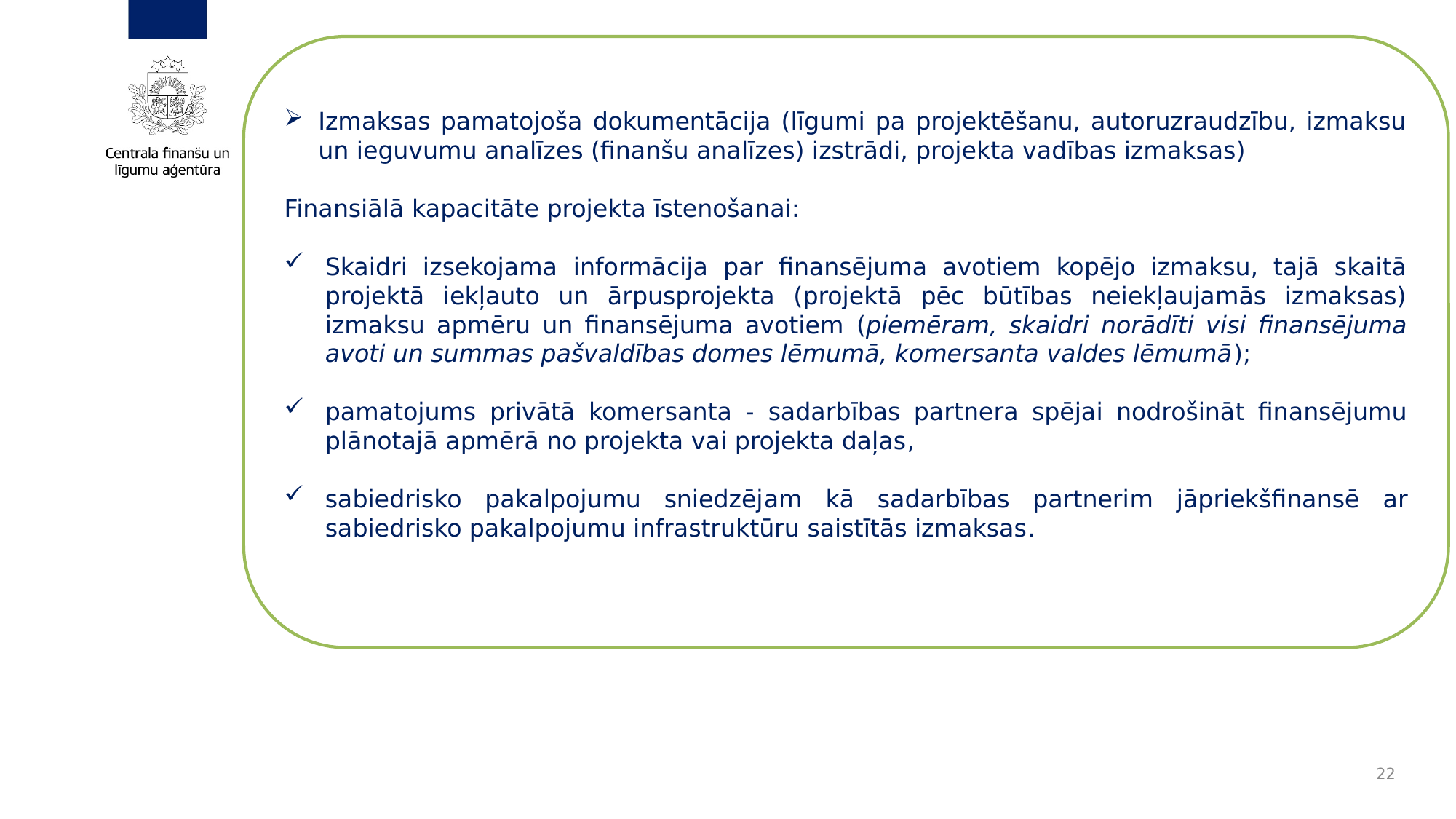

Izmaksas pamatojoša dokumentācija (līgumi pa projektēšanu, autoruzraudzību, izmaksu un ieguvumu analīzes (finanšu analīzes) izstrādi, projekta vadības izmaksas)

Finansiālā kapacitāte projekta īstenošanai:

Skaidri izsekojama informācija par finansējuma avotiem kopējo izmaksu, tajā skaitā projektā iekļauto un ārpusprojekta (projektā pēc būtības neiekļaujamās izmaksas) izmaksu apmēru un finansējuma avotiem (piemēram, skaidri norādīti visi finansējuma avoti un summas pašvaldības domes lēmumā, komersanta valdes lēmumā);

pamatojums privātā komersanta - sadarbības partnera spējai nodrošināt finansējumu plānotajā apmērā no projekta vai projekta daļas,

sabiedrisko pakalpojumu sniedzējam kā sadarbības partnerim jāpriekšfinansē ar sabiedrisko pakalpojumu infrastruktūru saistītās izmaksas.

#

22